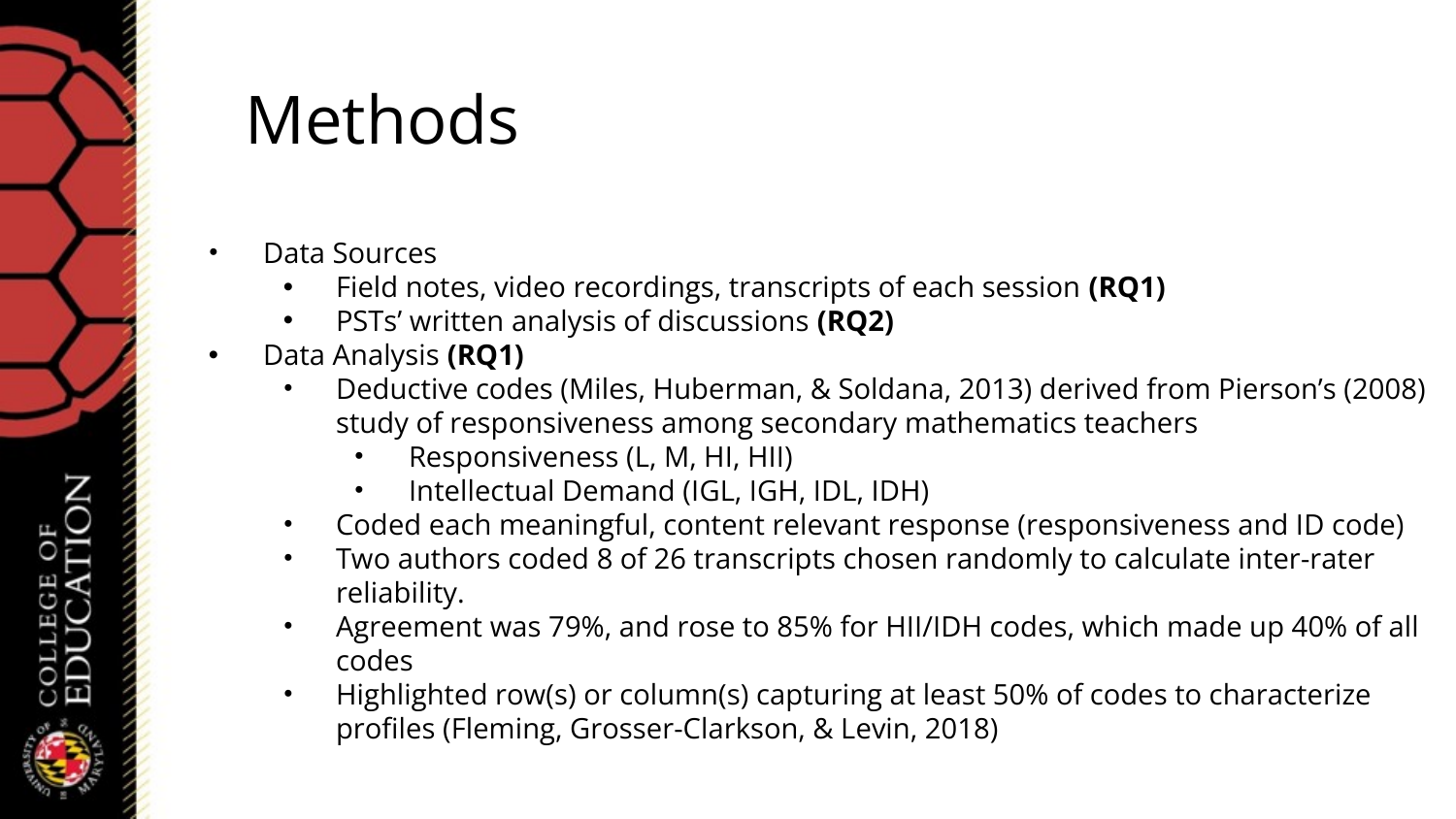

# Methods
Data Sources
Field notes, video recordings, transcripts of each session (RQ1)
PSTs’ written analysis of discussions (RQ2)
Data Analysis (RQ1)
Deductive codes (Miles, Huberman, & Soldana, 2013) derived from Pierson’s (2008) study of responsiveness among secondary mathematics teachers
Responsiveness (L, M, HI, HII)
Intellectual Demand (IGL, IGH, IDL, IDH)
Coded each meaningful, content relevant response (responsiveness and ID code)
Two authors coded 8 of 26 transcripts chosen randomly to calculate inter-rater reliability.
Agreement was 79%, and rose to 85% for HII/IDH codes, which made up 40% of all codes
Highlighted row(s) or column(s) capturing at least 50% of codes to characterize profiles (Fleming, Grosser-Clarkson, & Levin, 2018)